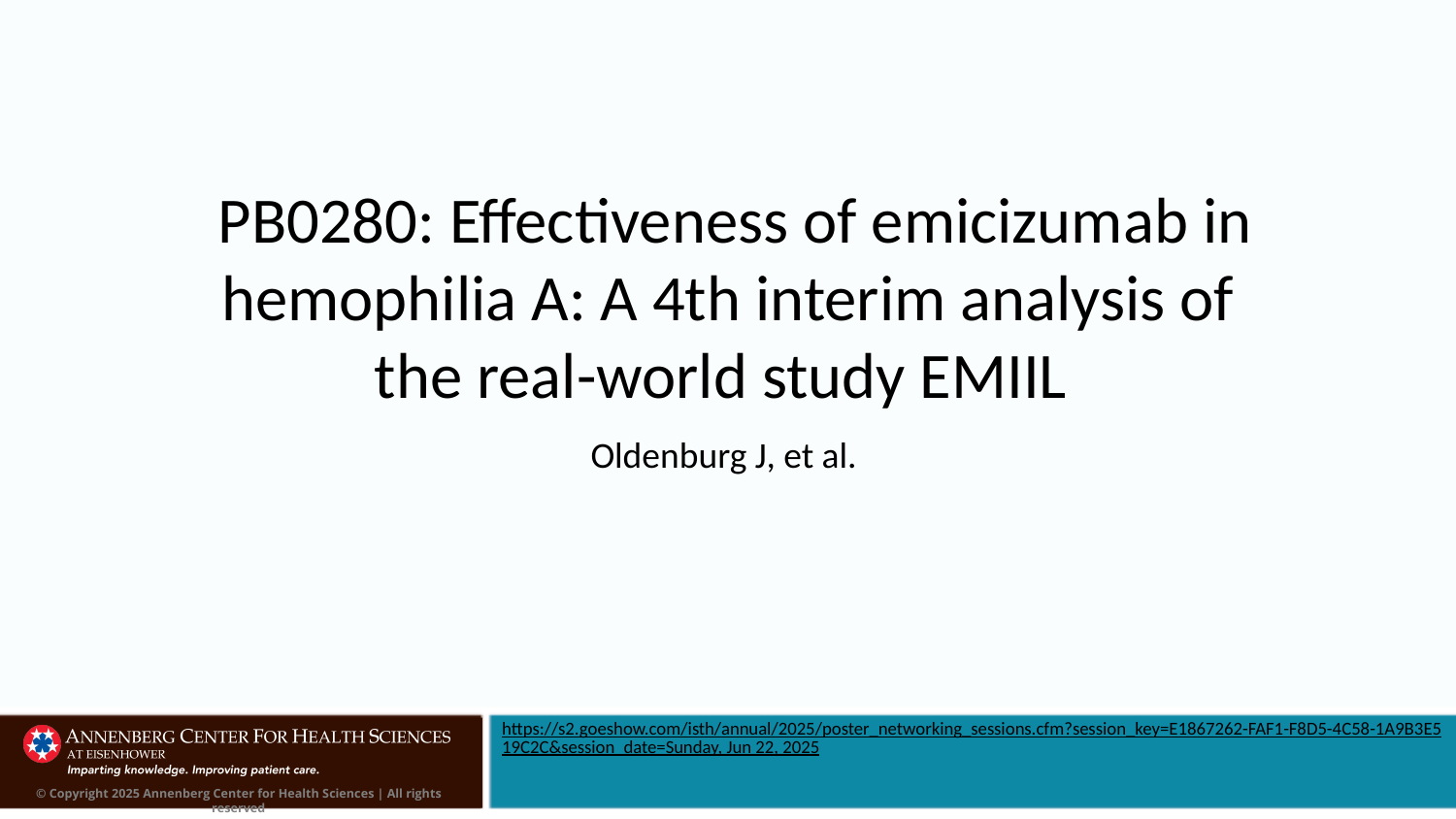

# PB0280: Effectiveness of emicizumab in hemophilia A: A 4th interim analysis of the real-world study EMIIL
Oldenburg J, et al.
https://s2.goeshow.com/isth/annual/2025/poster_networking_sessions.cfm?session_key=E1867262-FAF1-F8D5-4C58-1A9B3E519C2C&session_date=Sunday, Jun 22, 2025